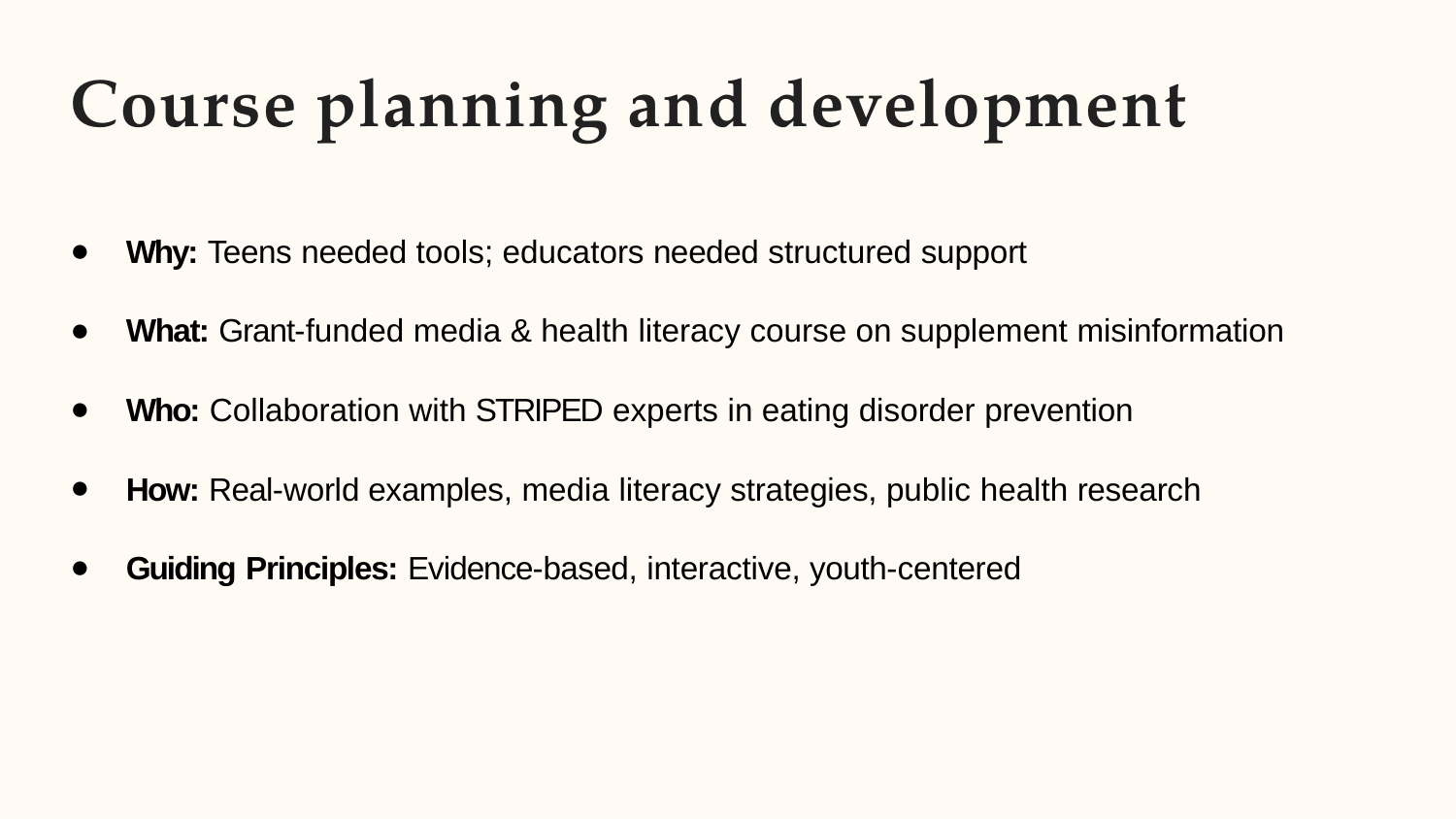

# Course planning and development
Why: Teens needed tools; educators needed structured support

What: Grant-funded media & health literacy course on supplement misinformation

Who: Collaboration with STRIPED experts in eating disorder prevention

How: Real-world examples, media literacy strategies, public health research

Guiding Principles: Evidence-based, interactive, youth-centered